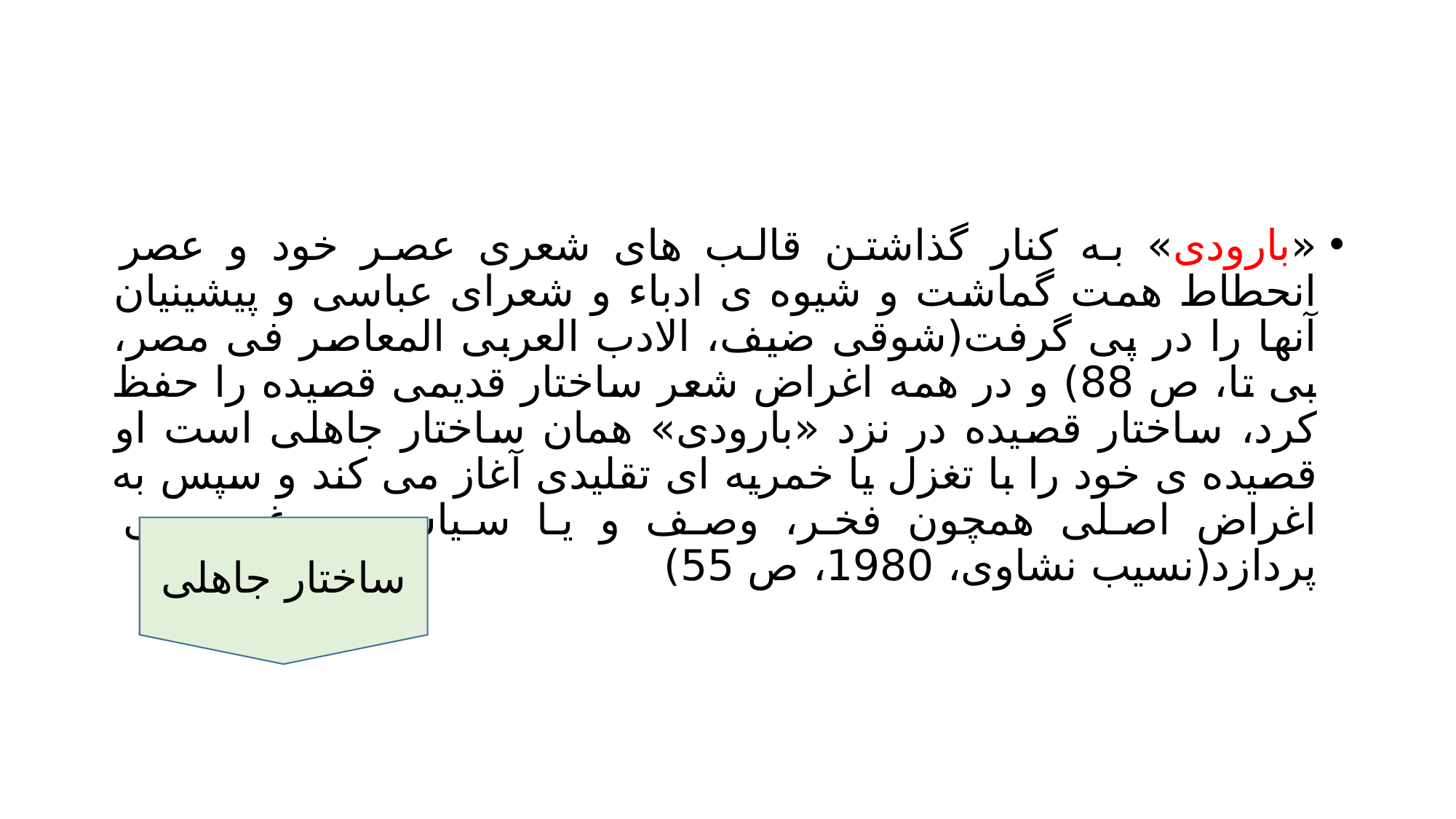

#
«بارودی» به کنار گذاشتن قالب های شعری عصر خود و عصر انحطاط همت گماشت و شیوه ی ادباء و شعرای عباسی و پیشینیان آنها را در پی گرفت(شوقی ضیف، الادب العربی المعاصر فی مصر، بی تا، ص 88) و در همه اغراض شعر ساختار قدیمی قصیده را حفظ کرد، ساختار قصیده در نزد «بارودی» همان ساختار جاهلی است او قصیده ی خود را با تغزل یا خمریه ای تقلیدی آغاز می کند و سپس به اغراض اصلی همچون فخر، وصف و یا سیاست و غیره می پردازد(نسیب نشاوی، 1980، ص 55)
ساختار جاهلی